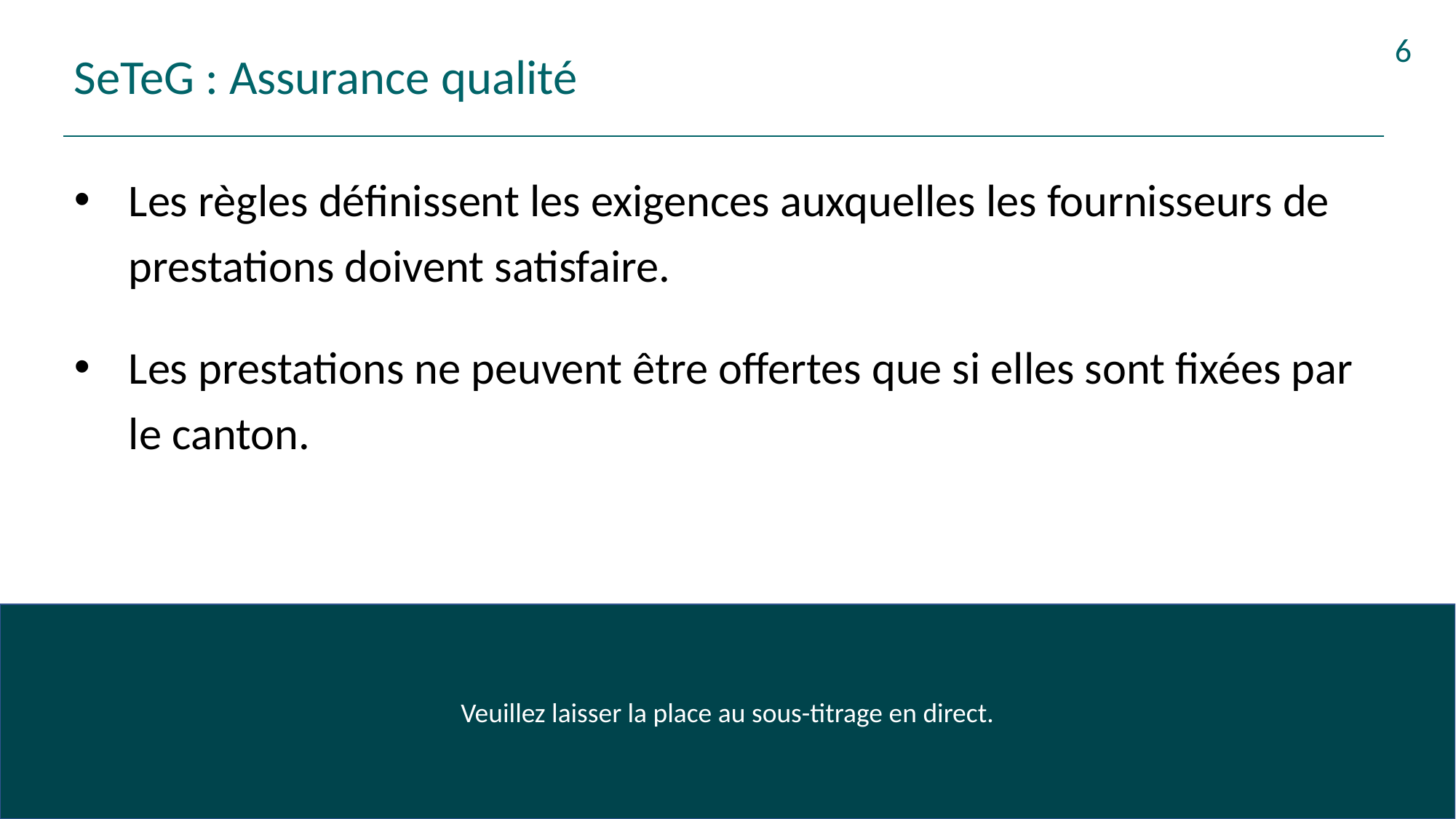

# SeTeG : Assurance qualité
6
Les règles définissent les exigences auxquelles les fournisseurs de prestations doivent satisfaire.
Les prestations ne peuvent être offertes que si elles sont fixées par le canton.